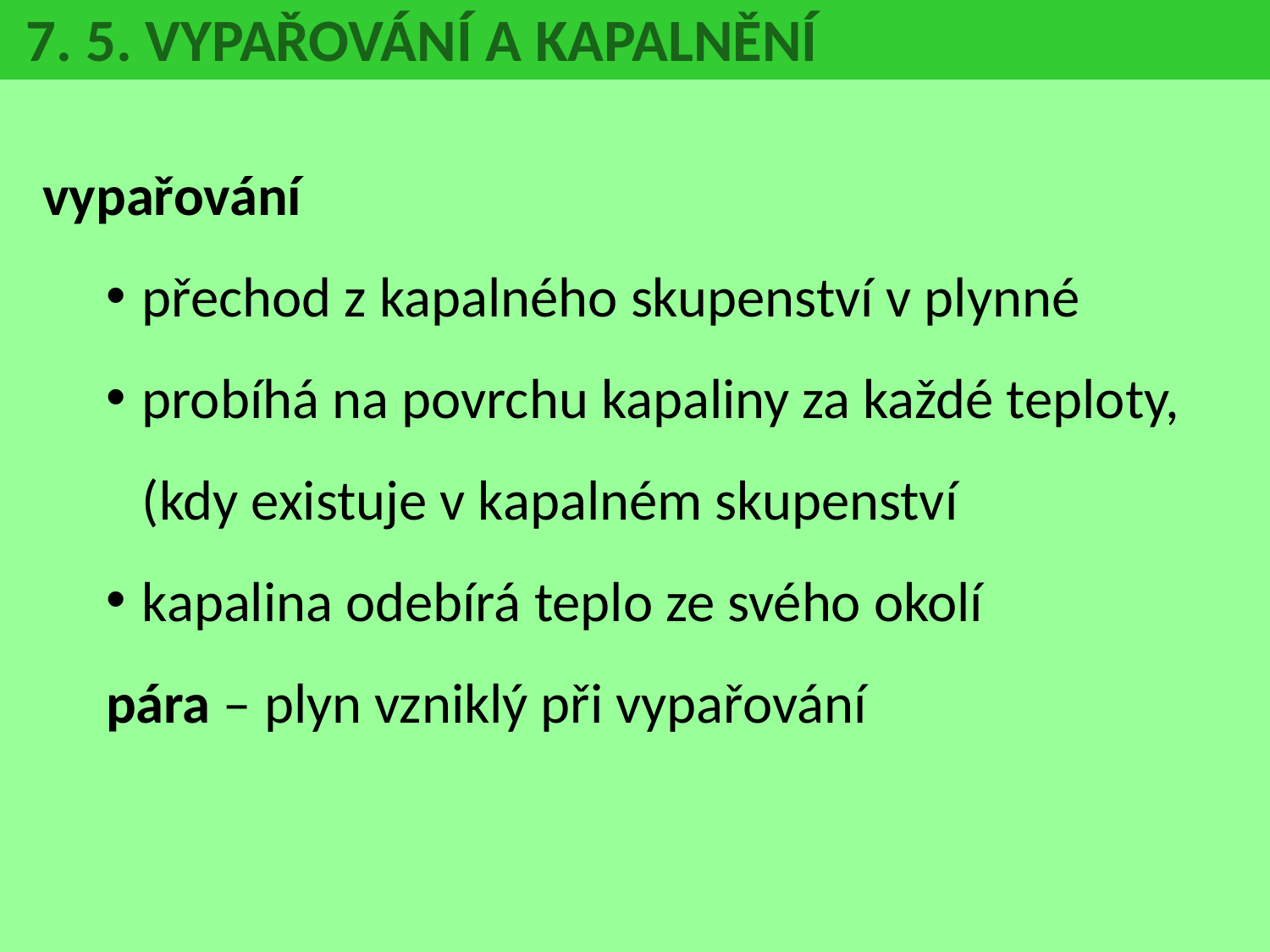

7. 5. VYPAŘOVÁNÍ A KAPALNĚNÍ
vypařování
přechod z kapalného skupenství v plynné
probíhá na povrchu kapaliny za každé teploty,
(kdy existuje v kapalném skupenství
kapalina odebírá teplo ze svého okolí
pára – plyn vzniklý při vypařování